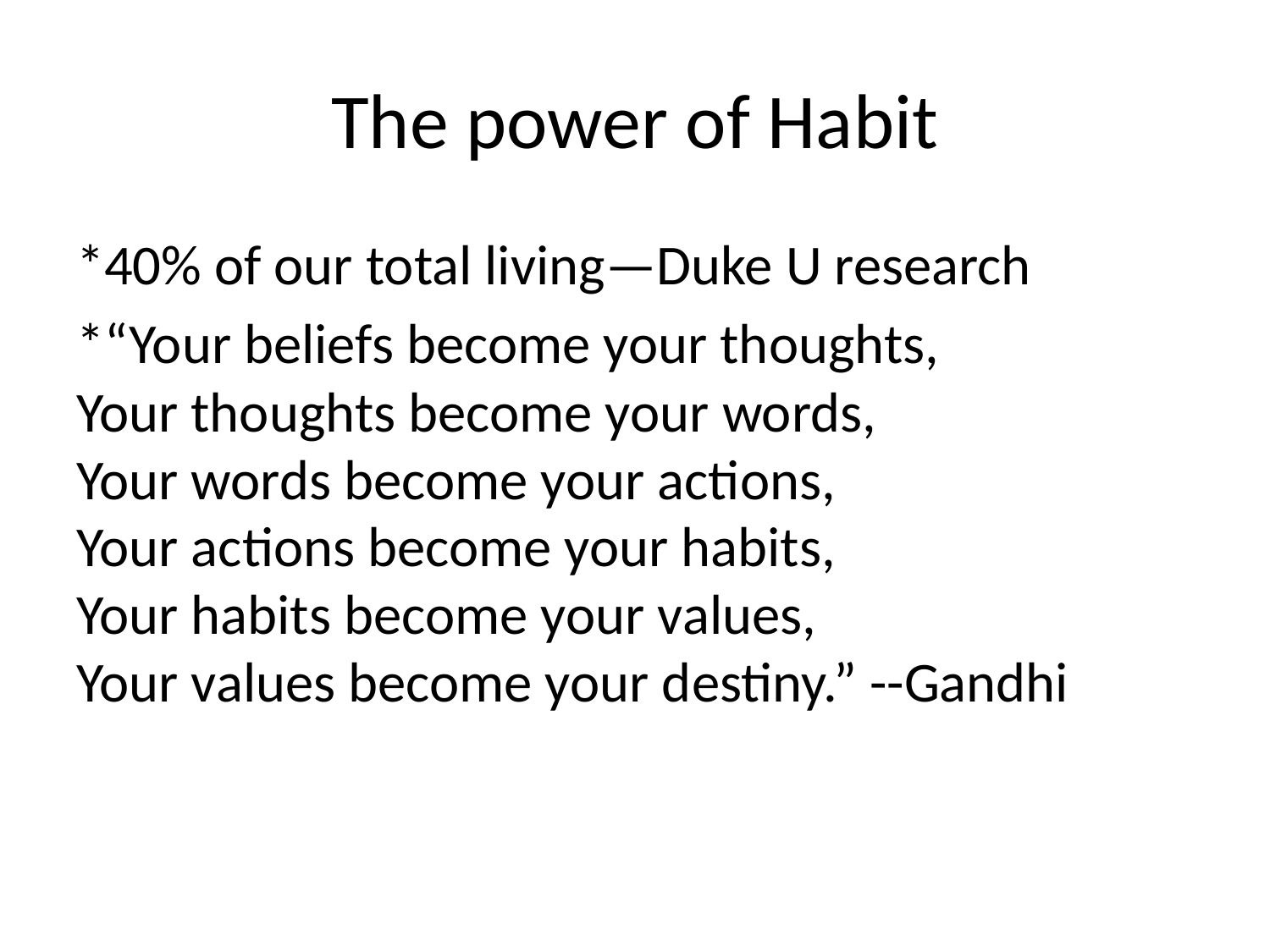

# The power of Habit
*40% of our total living—Duke U research
*“Your beliefs become your thoughts,
Your thoughts become your words,
Your words become your actions,
Your actions become your habits,
Your habits become your values,
Your values become your destiny.” --Gandhi